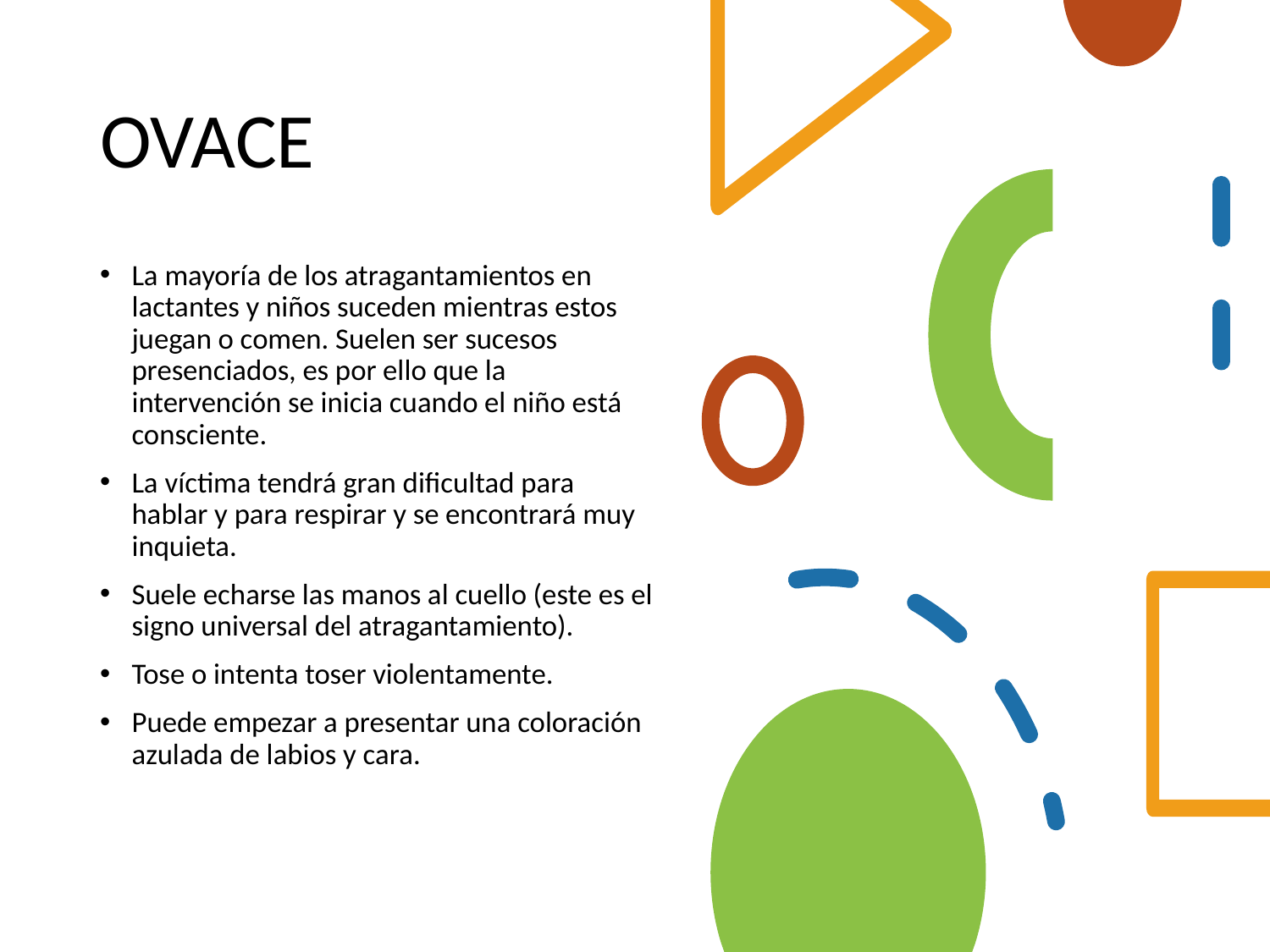

# OVACE

La mayoría de los atragantamientos en lactantes y niños suceden mientras estos juegan o comen. Suelen ser sucesos presenciados, es por ello que la intervención se inicia cuando el niño está consciente.
La víctima tendrá gran dificultad para hablar y para respirar y se encontrará muy inquieta.
Suele echarse las manos al cuello (este es el signo universal del atragantamiento).
Tose o intenta toser violentamente.
Puede empezar a presentar una coloración azulada de labios y cara.